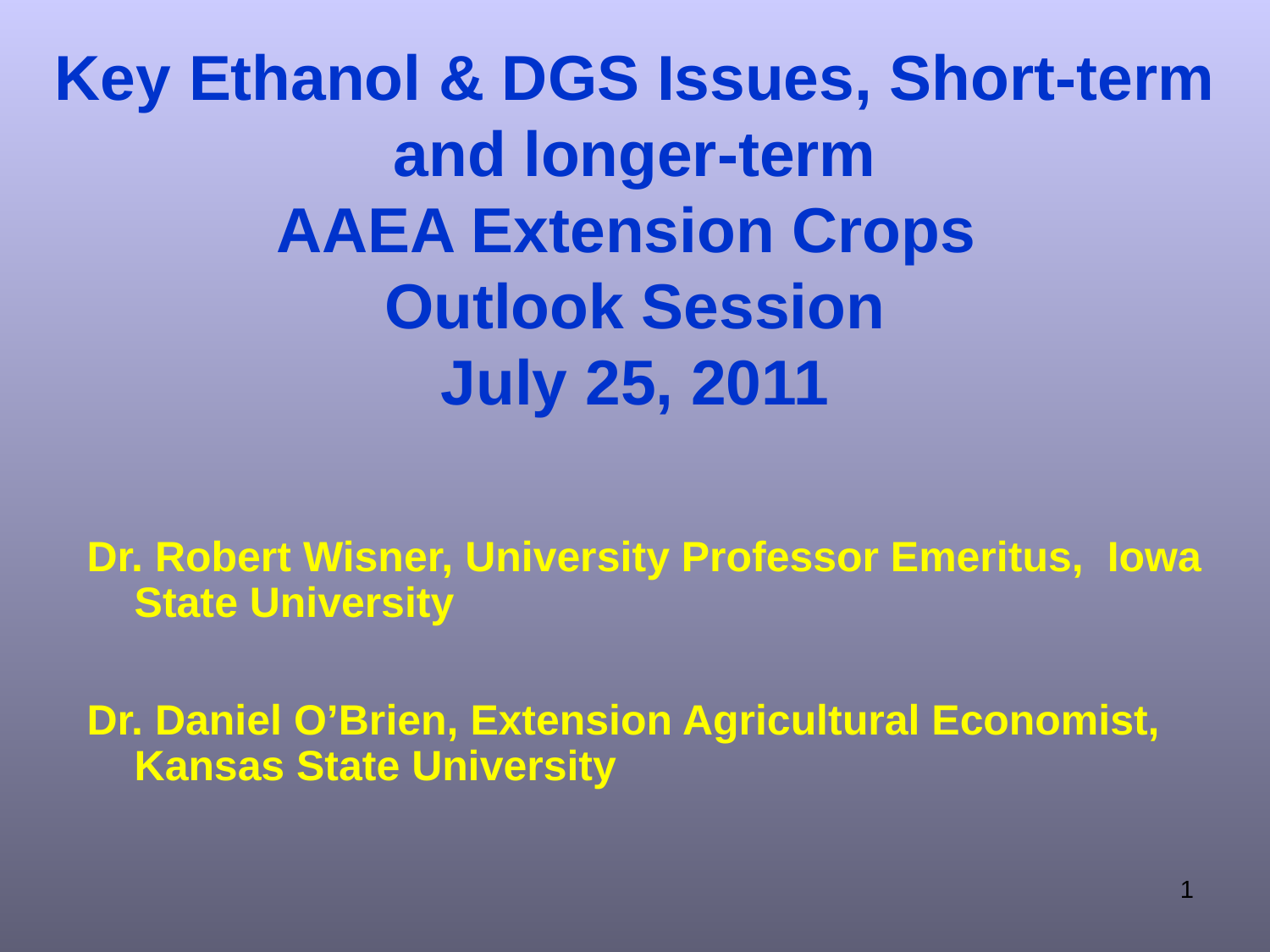

# Key Ethanol & DGS Issues, Short-term and longer-term AAEA Extension Crops Outlook Session July 25, 2011
Dr. Robert Wisner, University Professor Emeritus,  Iowa State University

Dr. Daniel O’Brien, Extension Agricultural Economist, Kansas State University
1